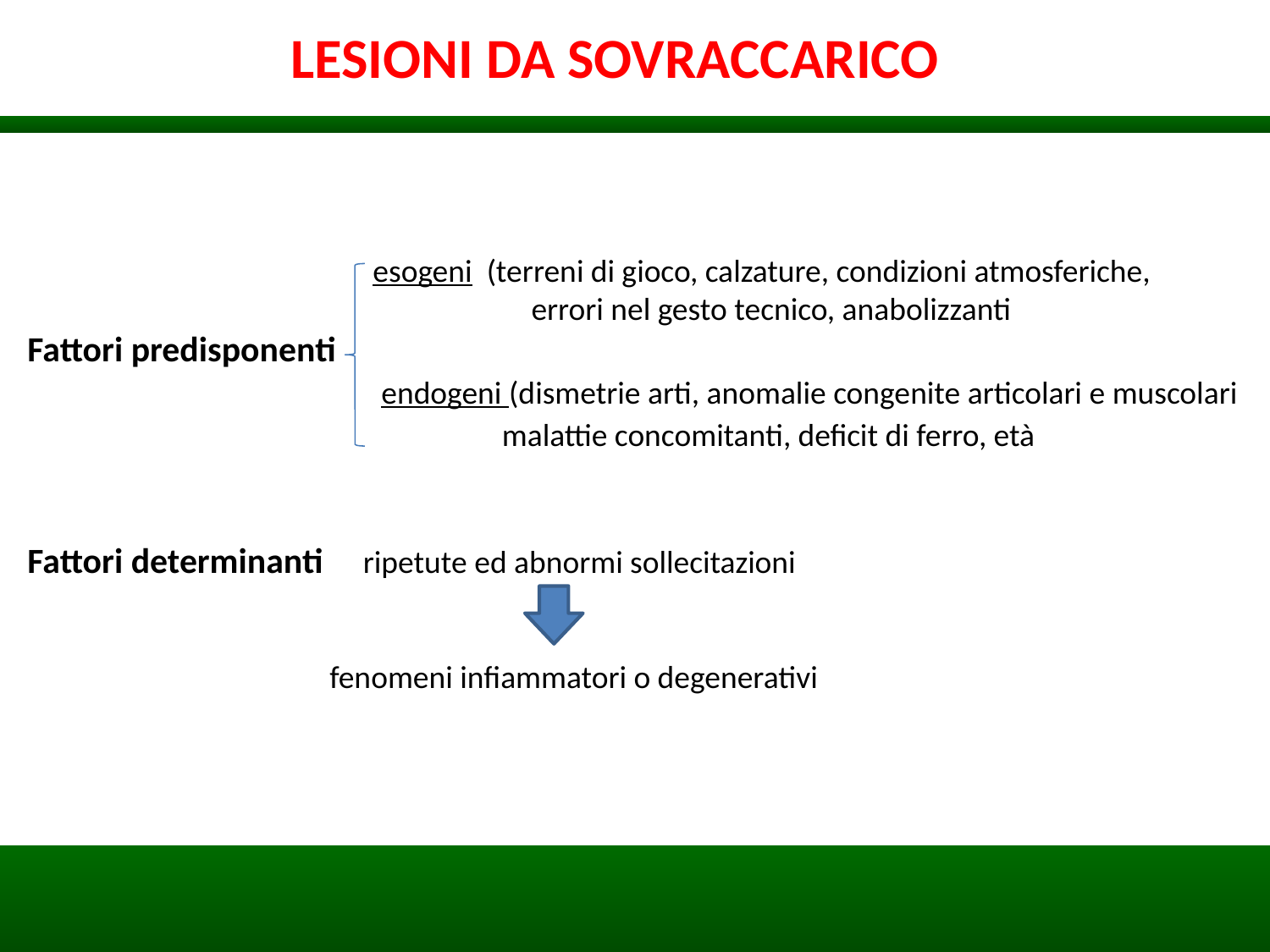

LESIONI DA SOVRACCARICO

                                                esogeni  (terreni di gioco, calzature, condizioni atmosferiche,
                                                                      errori nel gesto tecnico, anabolizzanti
Fattori predisponenti
                                            endogeni (dismetrie arti, anomalie congenite articolari e muscolari
                                                           malattie concomitanti, deficit di ferro, età

Fattori determinanti     ripetute ed abnormi sollecitazioni

                                          fenomeni infiammatori o degenerativi